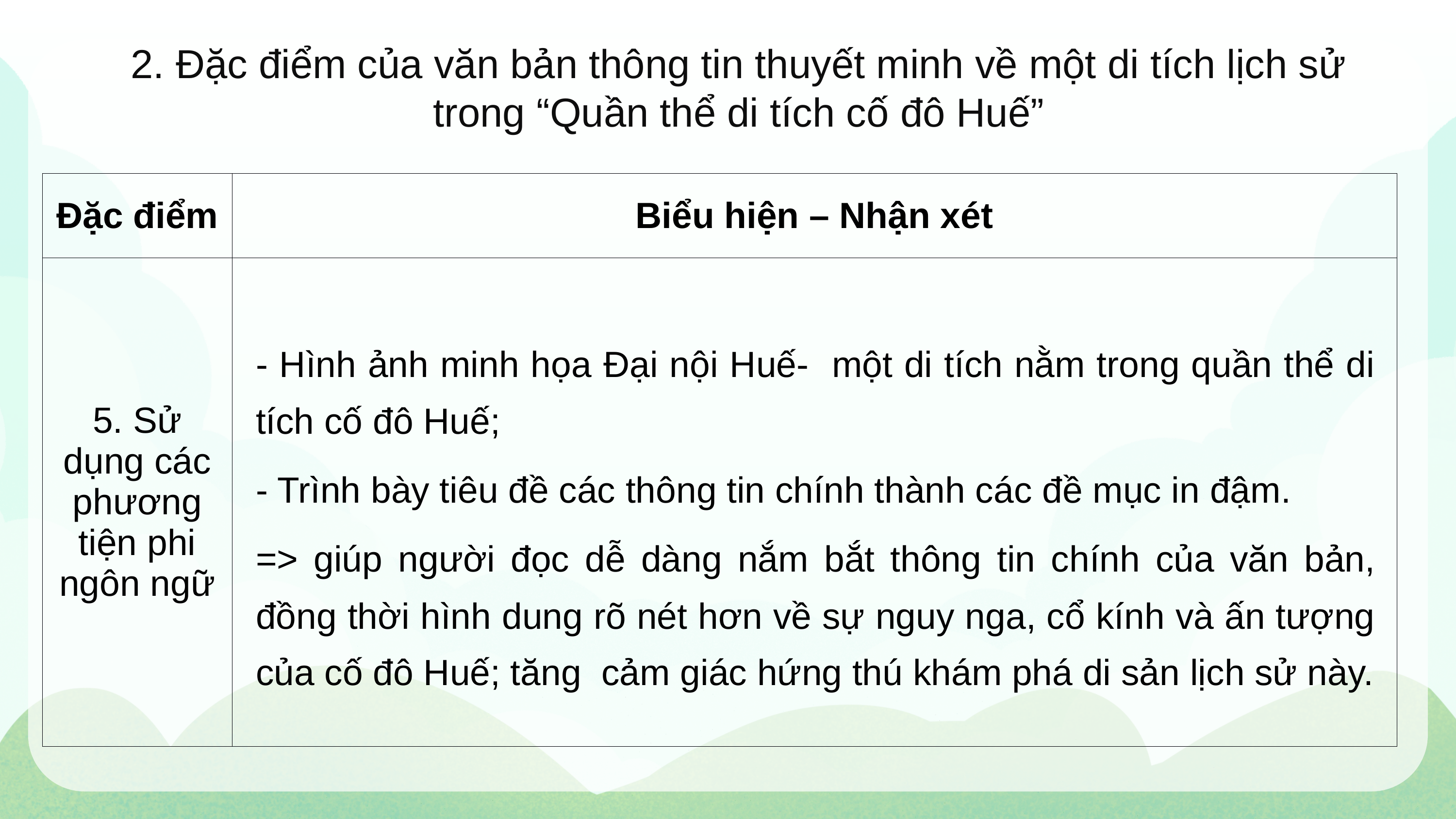

|  |
| --- |

2. Đặc điểm của văn bản thông tin thuyết minh về một di tích lịch sử trong “Quần thể di tích cố đô Huế”
| Đặc điểm | Biểu hiện – Nhận xét |
| --- | --- |
| 5. Sử dụng các phương tiện phi ngôn ngữ |  |
- Hình ảnh minh họa Đại nội Huế-  một di tích nằm trong quần thể di tích cố đô Huế;
- Trình bày tiêu đề các thông tin chính thành các đề mục in đậm.
=> giúp người đọc dễ dàng nắm bắt thông tin chính của văn bản, đồng thời hình dung rõ nét hơn về sự nguy nga, cổ kính và ấn tượng của cố đô Huế; tăng  cảm giác hứng thú khám phá di sản lịch sử này.